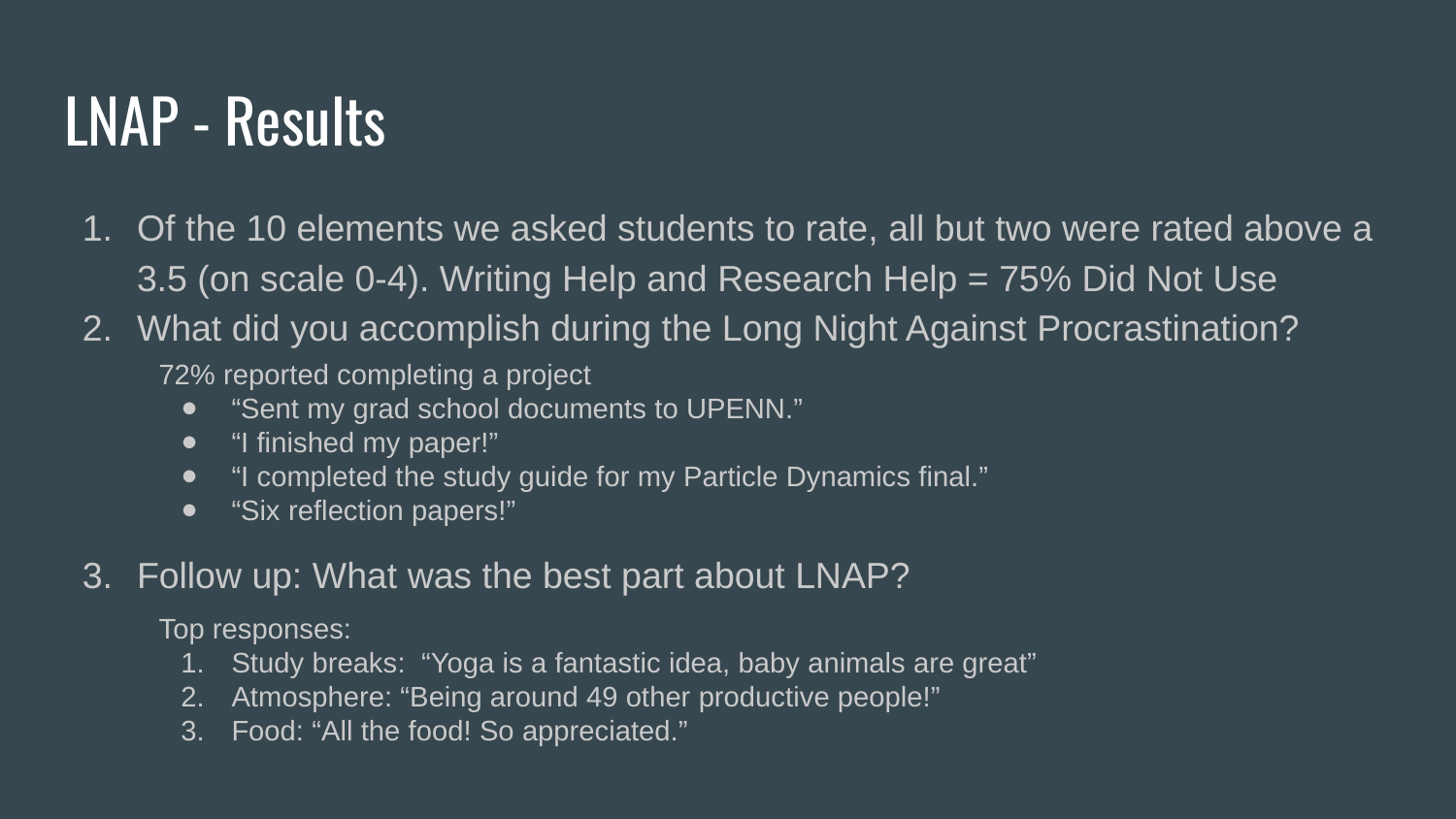

# LNAP - Results
Of the 10 elements we asked students to rate, all but two were rated above a 3.5 (on scale 0-4). Writing Help and Research Help = 75% Did Not Use
What did you accomplish during the Long Night Against Procrastination?

Follow up: What was the best part about LNAP?

72% reported completing a project
“Sent my grad school documents to UPENN.”
“I finished my paper!”
“I completed the study guide for my Particle Dynamics final.”
“Six reflection papers!”
Top responses:
Study breaks:  “Yoga is a fantastic idea, baby animals are great”
Atmosphere: “Being around 49 other productive people!”
Food: “All the food! So appreciated.”